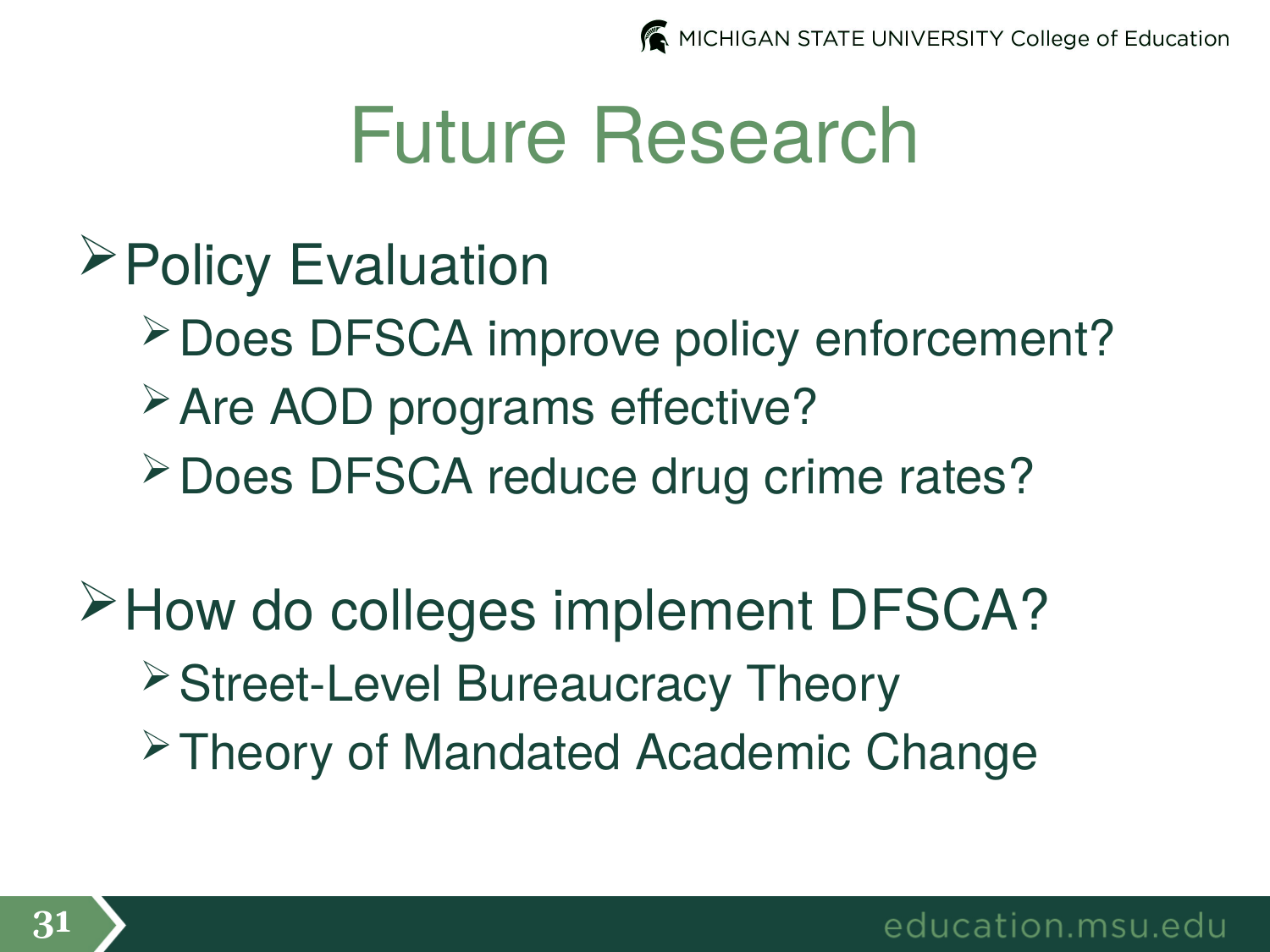

# Future Research
Policy Evaluation
Does DFSCA improve policy enforcement?
Are AOD programs effective?
Does DFSCA reduce drug crime rates?
How do colleges implement DFSCA?
Street-Level Bureaucracy Theory
Theory of Mandated Academic Change
31